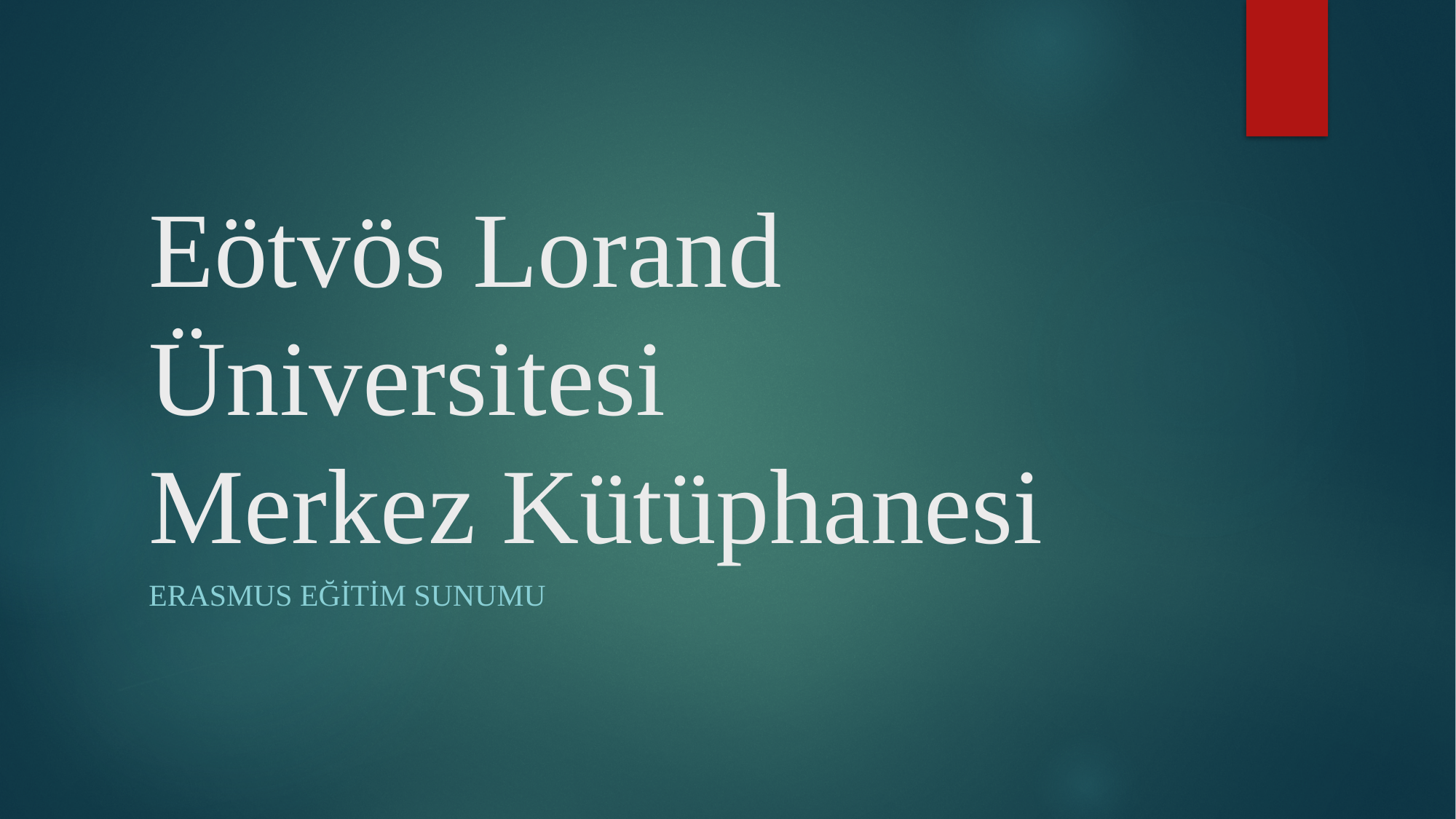

# Eötvös Lorand Üniversitesi Merkez Kütüphanesi
Erasmus Eğitim Sunumu